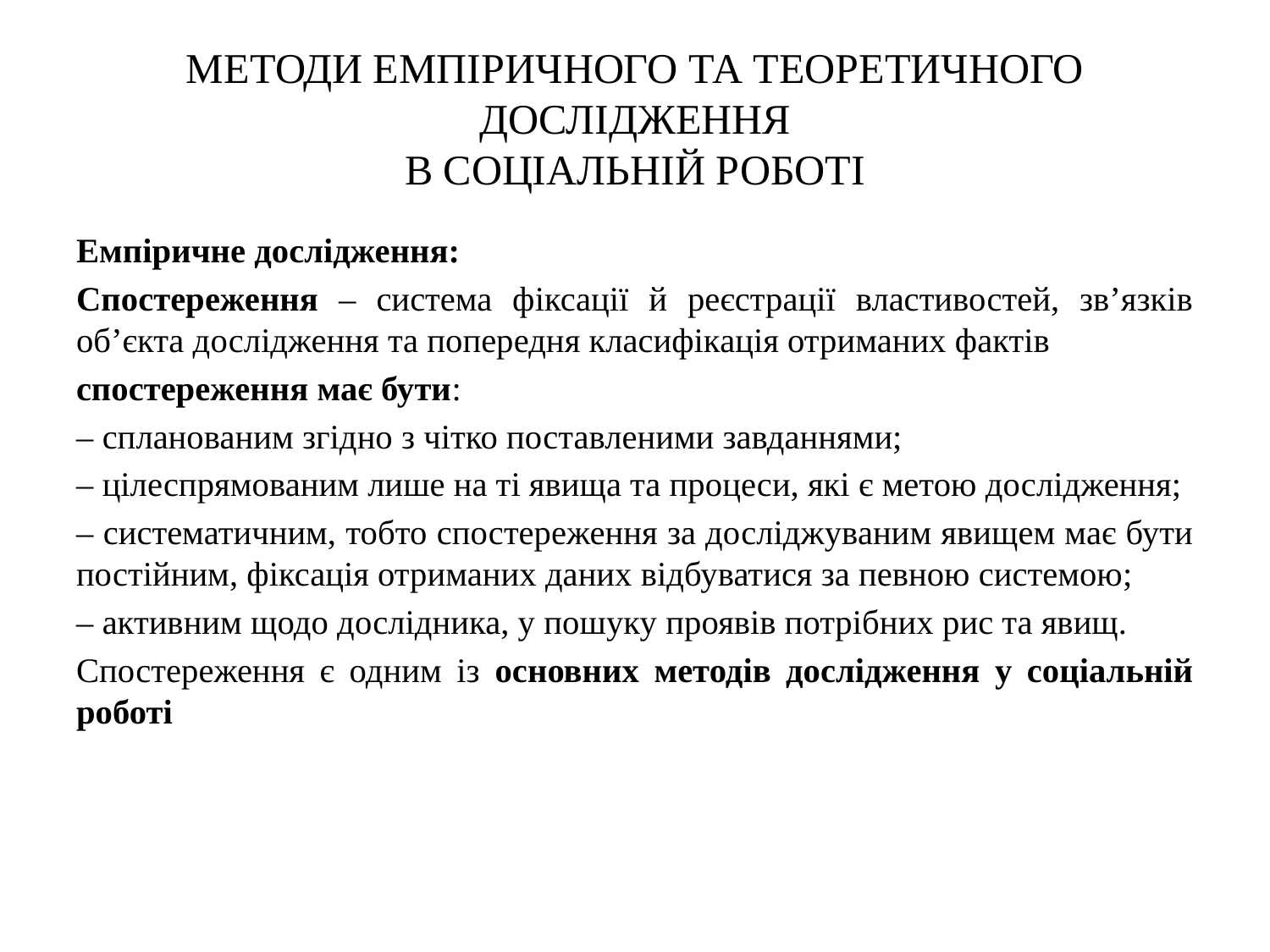

# МЕТОДИ ЕМПІРИЧНОГО ТА ТЕОРЕТИЧНОГО ДОСЛІДЖЕННЯ В СОЦІАЛЬНІЙ РОБОТІ
Емпіричне дослідження:
Спостереження – система фіксації й реєстрації властивостей, зв’язків об’єкта дослідження та попередня класифікація отриманих фактів
спостереження має бути:
– спланованим згідно з чітко поставленими завданнями;
– цілеспрямованим лише на ті явища та процеси, які є метою дослідження;
– систематичним, тобто спостереження за досліджуваним явищем має бути постійним, фіксація отриманих даних відбуватися за певною системою;
– активним щодо дослідника, у пошуку проявів потрібних рис та явищ.
Спостереження є одним із основних методів дослідження у соціальній роботі